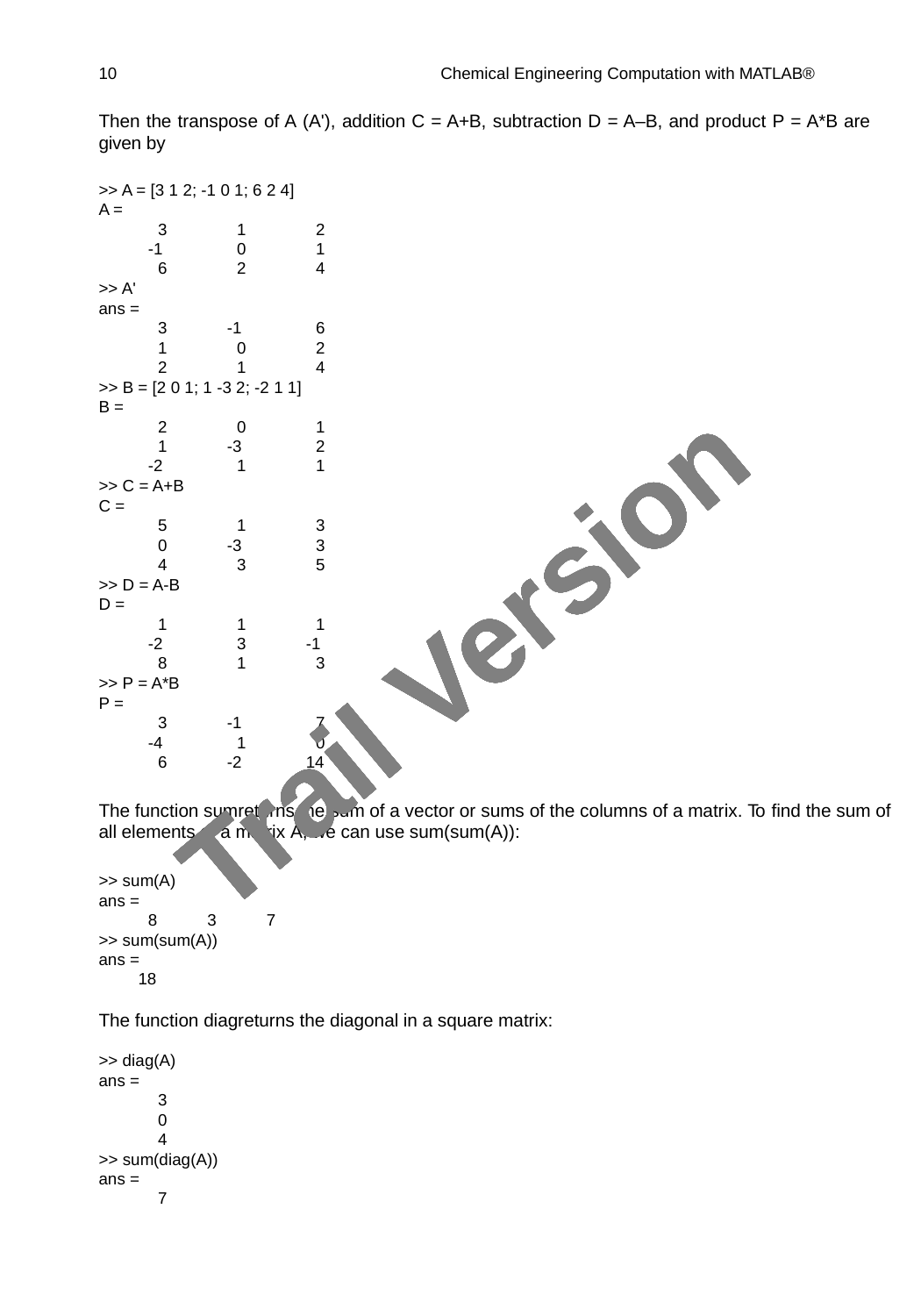

10
Chemical Engineering Computation with MATLAB®
Then the transpose of A (A'), addition C = A+B, subtraction D = A–B, and product P = A*B are
given by
>> A = [3 1 2; -1 0 1; 6 2 4]
A =
3
-1
6
1
0
2
2
1
4
>> A'
ans =
3
1
2
-1
0
1
6
2
4
>> B = [2 0 1; 1 -3 2; -2 1 1]
B =
2
1
-2
0
-3
1
1
2
1
>> C = A+B
C =
5
0
4
1
-3
3
3
3
5
>> D = A-B
D =
Trail Version
Trail Version
Trail Version
Trail Version
Trail Version
Trail Version
Trail Version
Trail Version
Trail Version
Trail Version
Trail Version
Trail Version
Trail Version
1
-2
8
1
3
1
1
-1
3
>> P = A*B
P =
3
-1
1
-2
7
0
14
-4
6
The function sumreturns the sum of a vector or sums of the columns of a matrix. To ﬁnd the sum of
all elements of a matrix A, we can use sum(sum(A)):
>> sum(A)
ans =
8
3
7
>> sum(sum(A))
ans =
18
The function diagreturns the diagonal in a square matrix:
>> diag(A)
ans =
3
0
4
>> sum(diag(A))
ans =
7